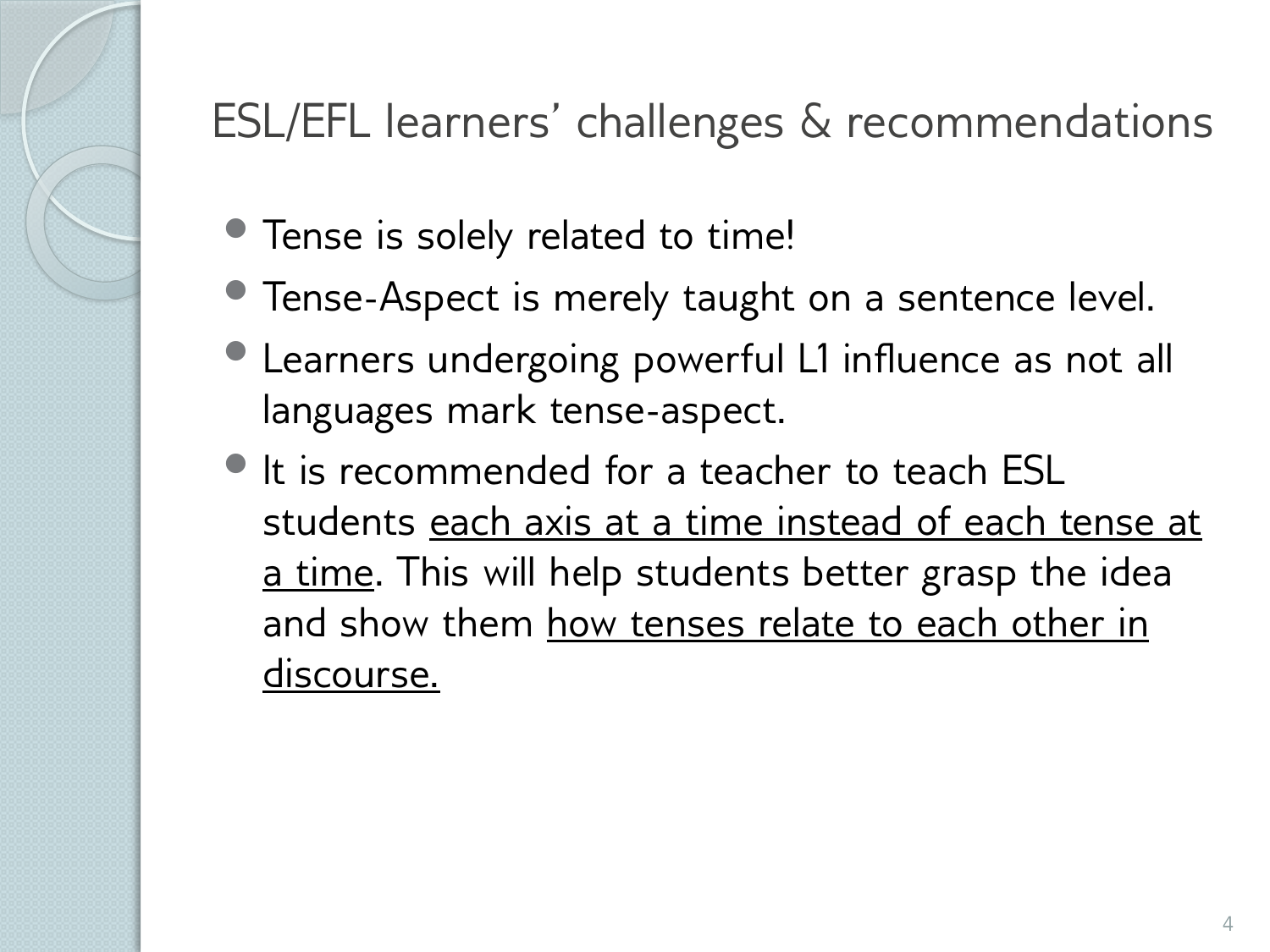

# ESL/EFL learners’ challenges & recommendations
Tense is solely related to time!
Tense-Aspect is merely taught on a sentence level.
Learners undergoing powerful L1 influence as not all languages mark tense-aspect.
It is recommended for a teacher to teach ESL students each axis at a time instead of each tense at a time. This will help students better grasp the idea and show them how tenses relate to each other in discourse.
4